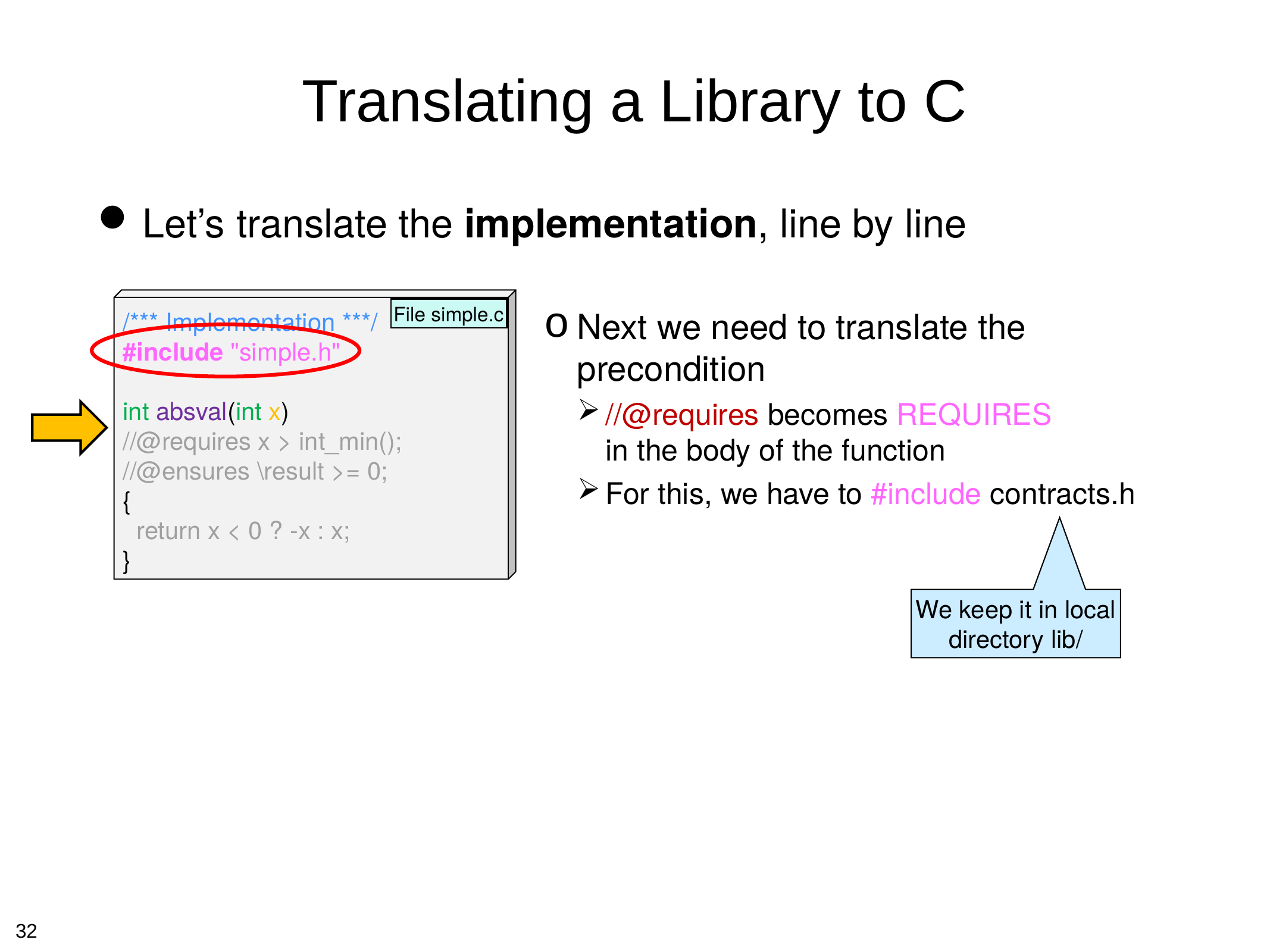

# Translating a Library to C
Let’s translate the implementation, line by line

Next we need to translate the
precondition
//@requires becomes REQUIRES
in the body of the function
For this, we have to #include contracts.h
/*** Implementation ***/
#include "simple.h"

int absval(int x)
//@requires x > int_min();
//@ensures \result >= 0;
{
  return x < 0 ? -x : x;
}
File simple.c

We keep it in local
directory lib/
32